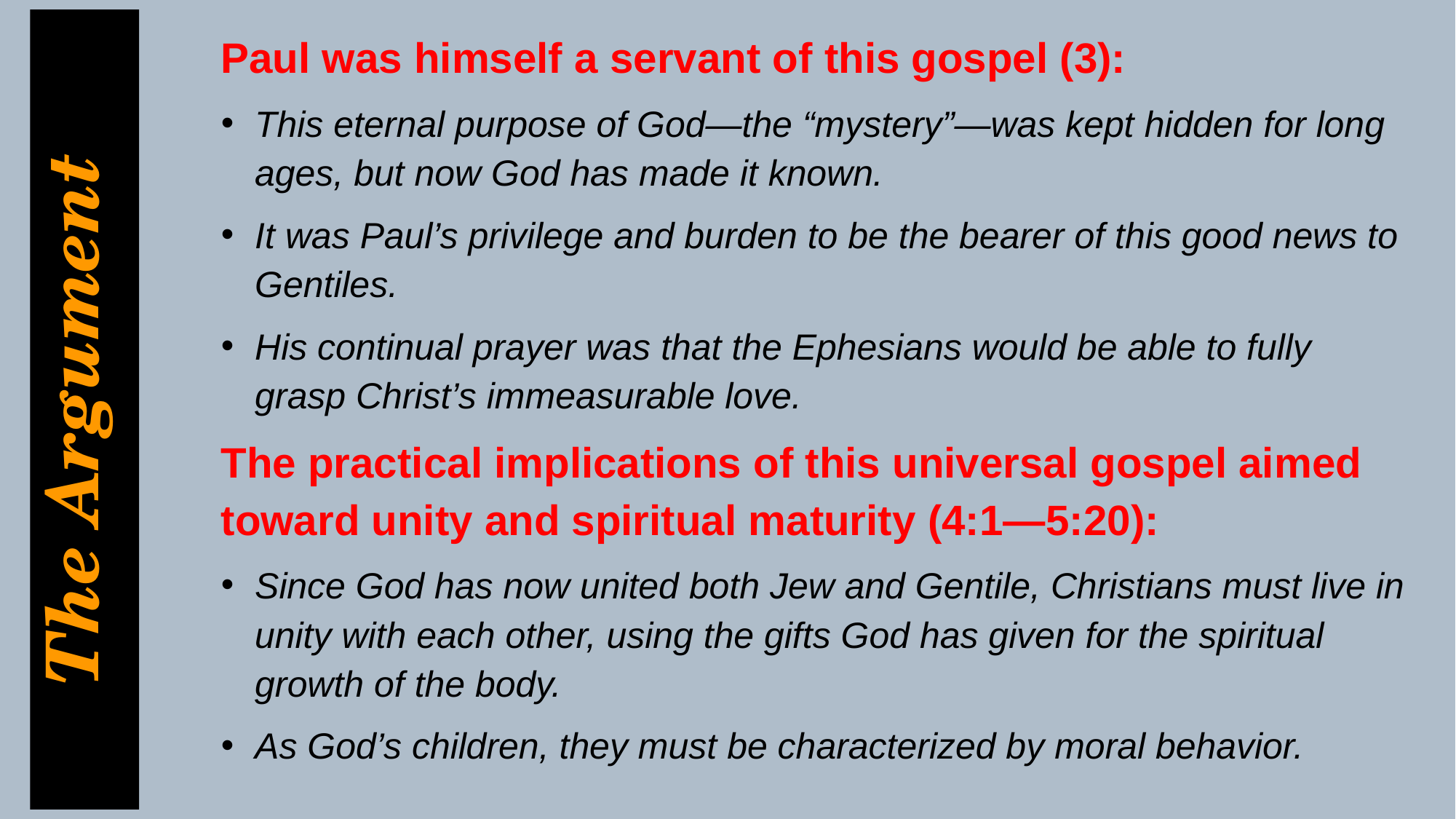

Paul was himself a servant of this gospel (3):
This eternal purpose of God—the “mystery”—was kept hidden for long ages, but now God has made it known.
It was Paul’s privilege and burden to be the bearer of this good news to Gentiles.
His continual prayer was that the Ephesians would be able to fully grasp Christ’s immeasurable love.
The practical implications of this universal gospel aimed toward unity and spiritual maturity (4:1—5:20):
Since God has now united both Jew and Gentile, Christians must live in unity with each other, using the gifts God has given for the spiritual growth of the body.
As God’s children, they must be characterized by moral behavior.
# The Argument